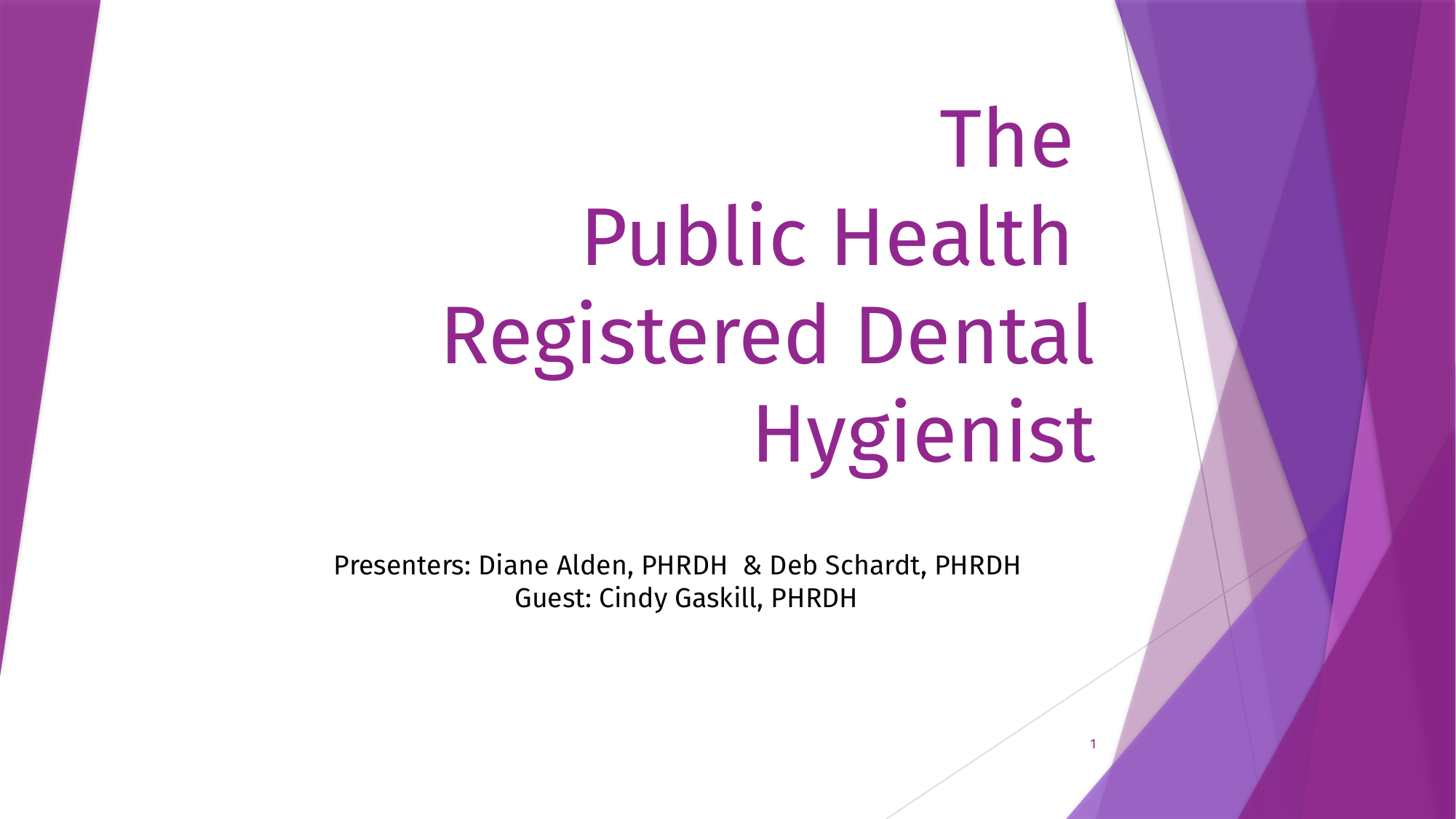

# The Public Health Registered Dental Hygienist

Presenters: Diane Alden, PHRDH  & Deb Schardt, PHRDH
Guest: Cindy Gaskill, PHRDH
1